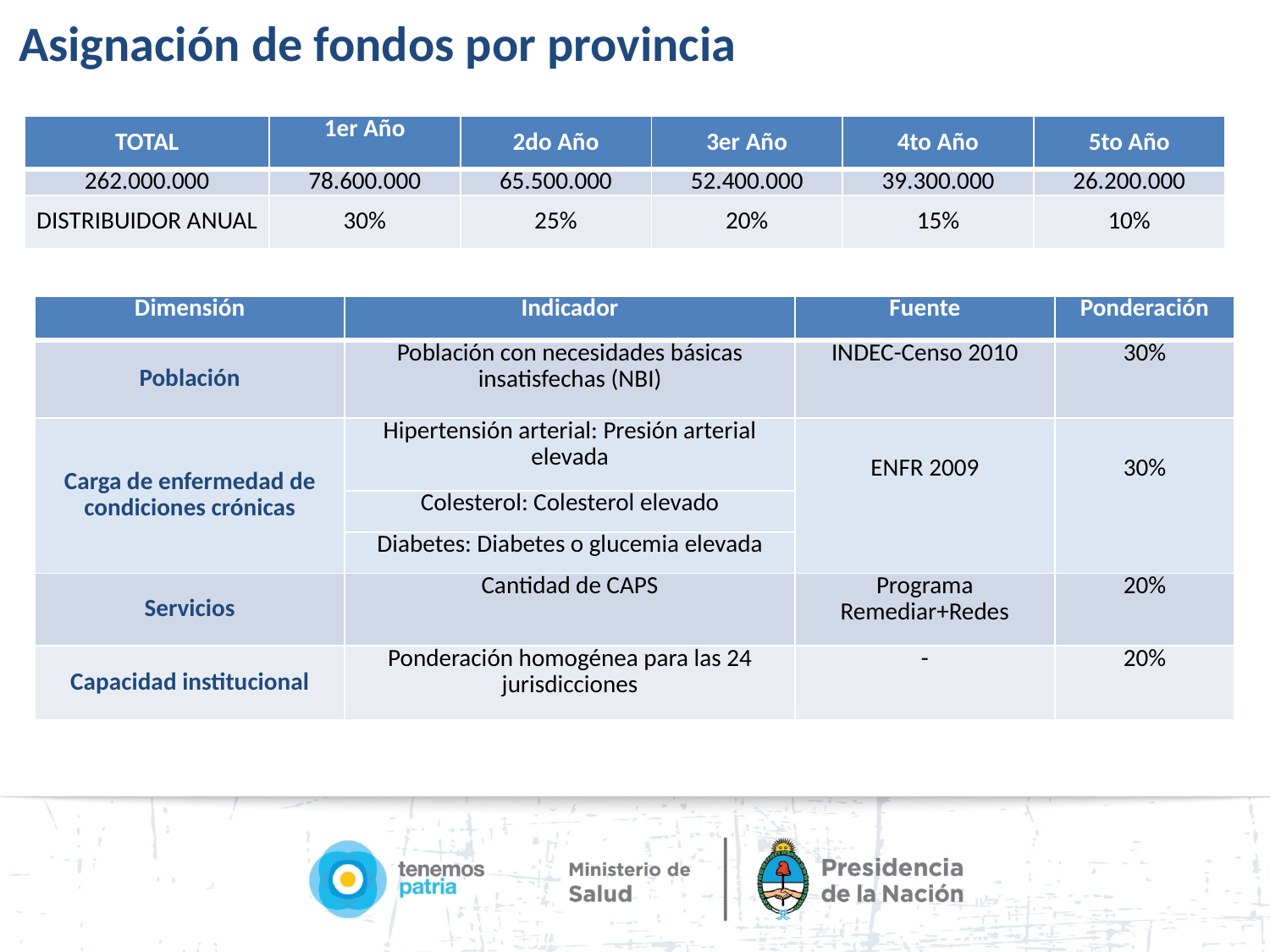

Asignación de fondos por provincia
| TOTAL | 1er Año | 2do Año | 3er Año | 4to Año | 5to Año |
| --- | --- | --- | --- | --- | --- |
| 262.000.000 | 78.600.000 | 65.500.000 | 52.400.000 | 39.300.000 | 26.200.000 |
| DISTRIBUIDOR ANUAL | 30% | 25% | 20% | 15% | 10% |
| Dimensión | Indicador | Fuente | Ponderación |
| --- | --- | --- | --- |
| Población | Población con necesidades básicas insatisfechas (NBI) | INDEC-Censo 2010 | 30% |
| Carga de enfermedad de condiciones crónicas | Hipertensión arterial: Presión arterial elevada | ENFR 2009 | 30% |
|  | Colesterol: Colesterol elevado |  |  |
|  | Diabetes: Diabetes o glucemia elevada |  |  |
| Servicios | Cantidad de CAPS | Programa Remediar+Redes | 20% |
| Capacidad institucional | Ponderación homogénea para las 24 jurisdicciones | - | 20% |